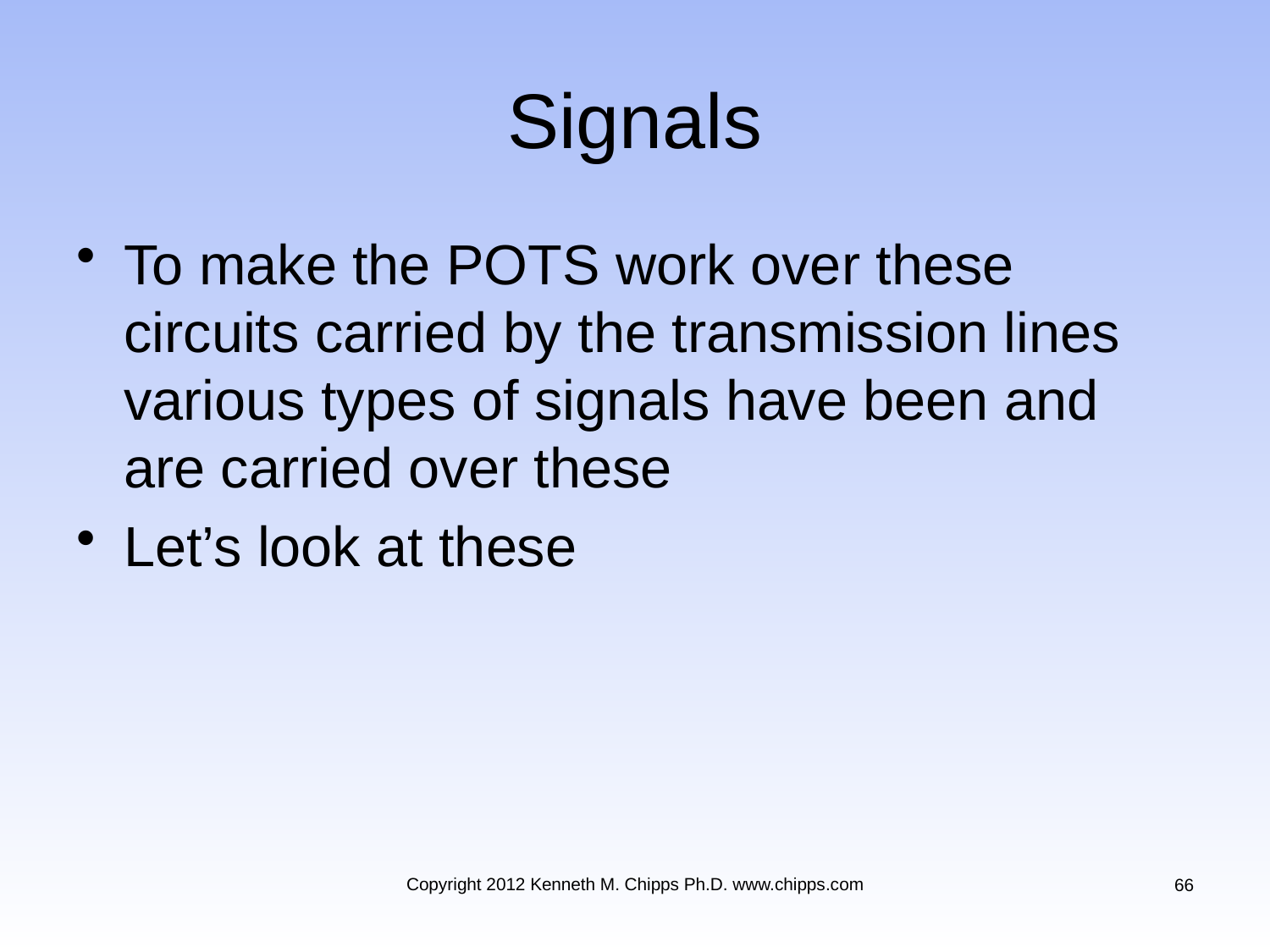

# Signals
To make the POTS work over these circuits carried by the transmission lines various types of signals have been and are carried over these
Let’s look at these
Copyright 2012 Kenneth M. Chipps Ph.D. www.chipps.com
66